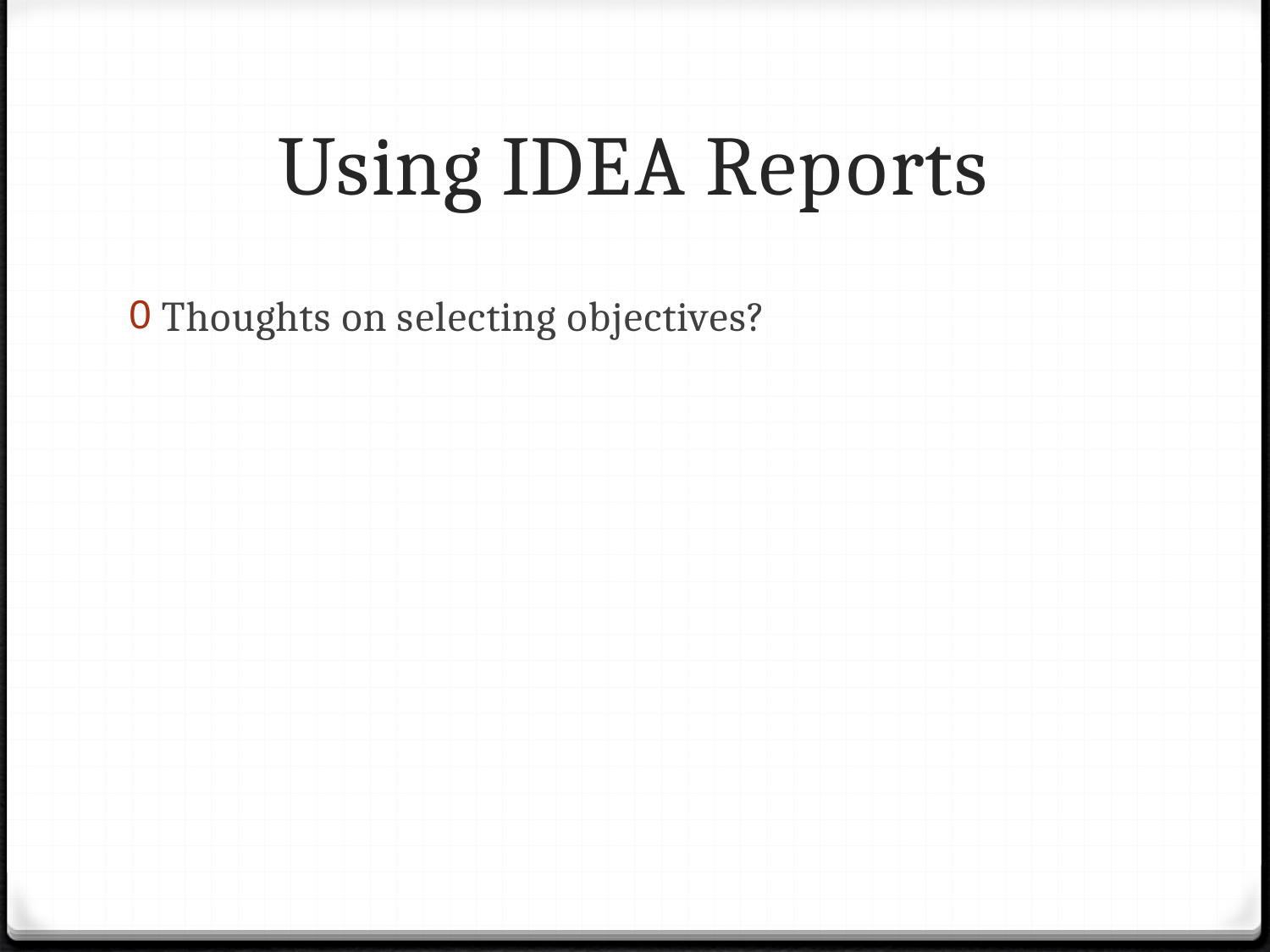

# Using IDEA Reports
Thoughts on selecting objectives?